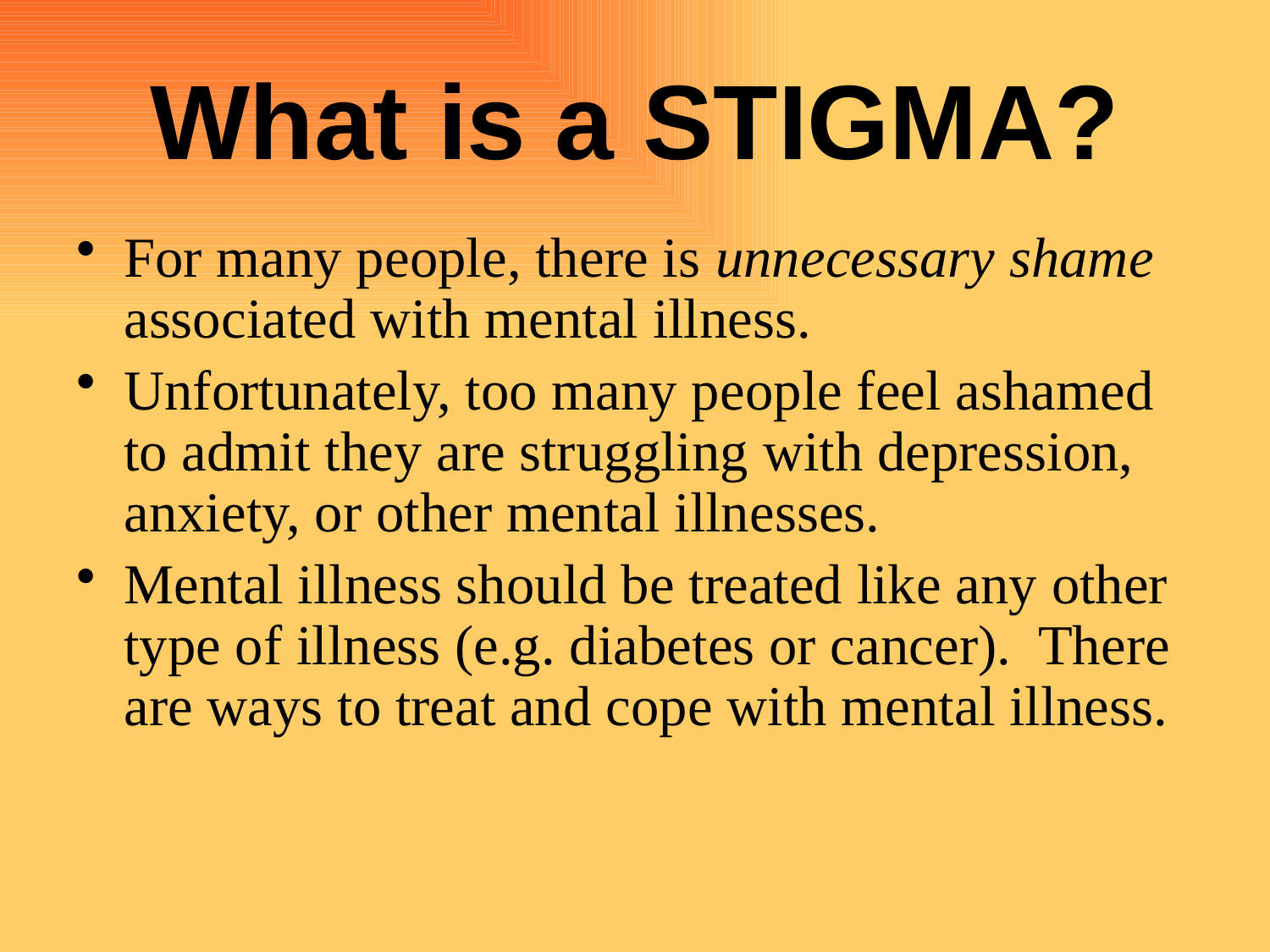

# What is a STIGMA?
For many people, there is unnecessary shame associated with mental illness.
Unfortunately, too many people feel ashamed to admit they are struggling with depression, anxiety, or other mental illnesses.
Mental illness should be treated like any other type of illness (e.g. diabetes or cancer).  There are ways to treat and cope with mental illness.